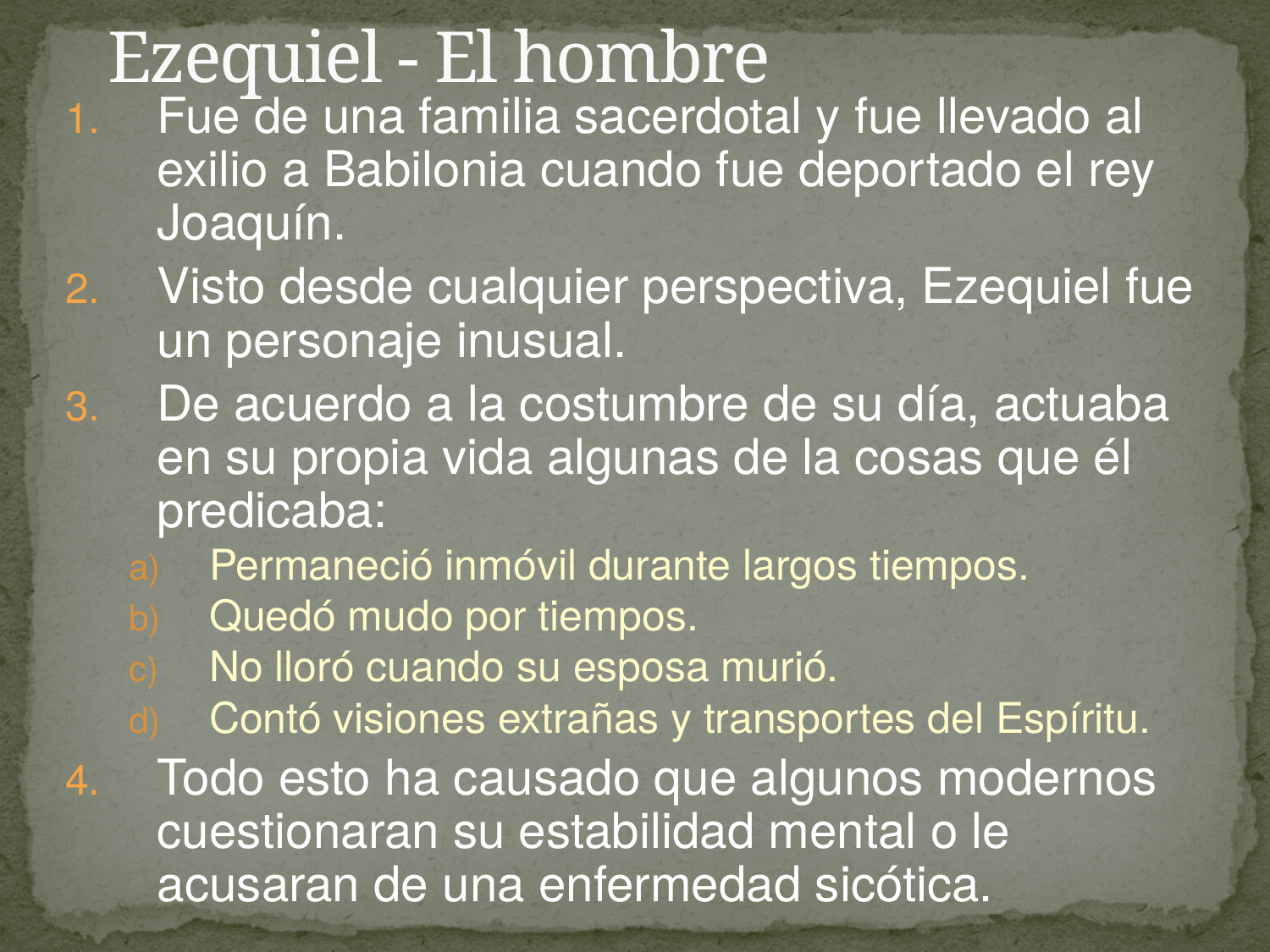

# Ezequiel - El hombre
Fue de una familia sacerdotal y fue llevado al exilio a Babilonia cuando fue deportado el rey Joaquín.
Visto desde cualquier perspectiva, Ezequiel fue un personaje inusual.
De acuerdo a la costumbre de su día, actuaba en su propia vida algunas de la cosas que él predicaba:
Permaneció inmóvil durante largos tiempos.
Quedó mudo por tiempos.
No lloró cuando su esposa murió.
Contó visiones extrañas y transportes del Espíritu.
Todo esto ha causado que algunos modernos cuestionaran su estabilidad mental o le acusaran de una enfermedad sicótica.